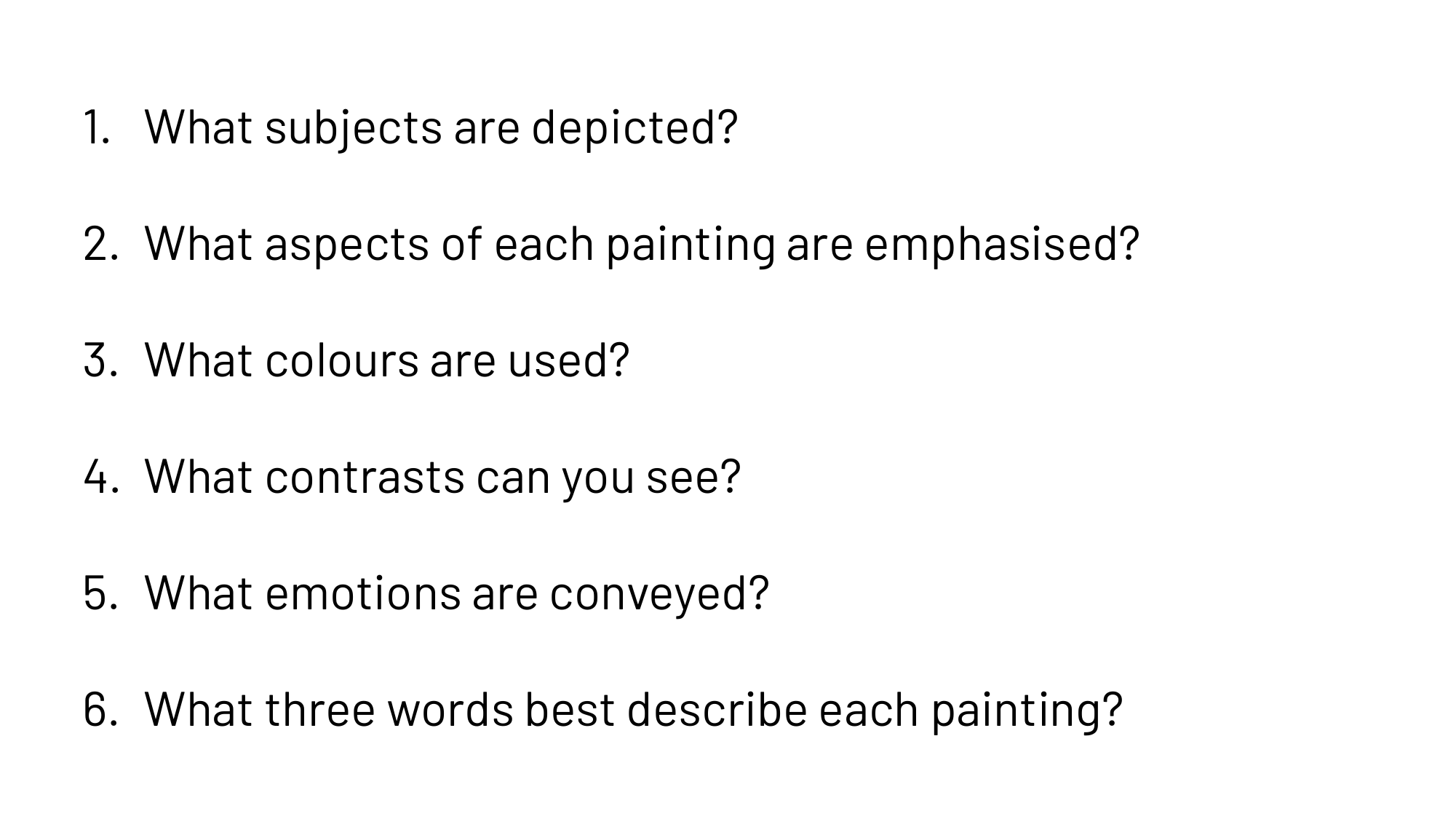

What subjects are depicted?

What aspects of each painting are emphasised?

What colours are used?

What contrasts can you see?

What emotions are conveyed?

What three words best describe each painting?